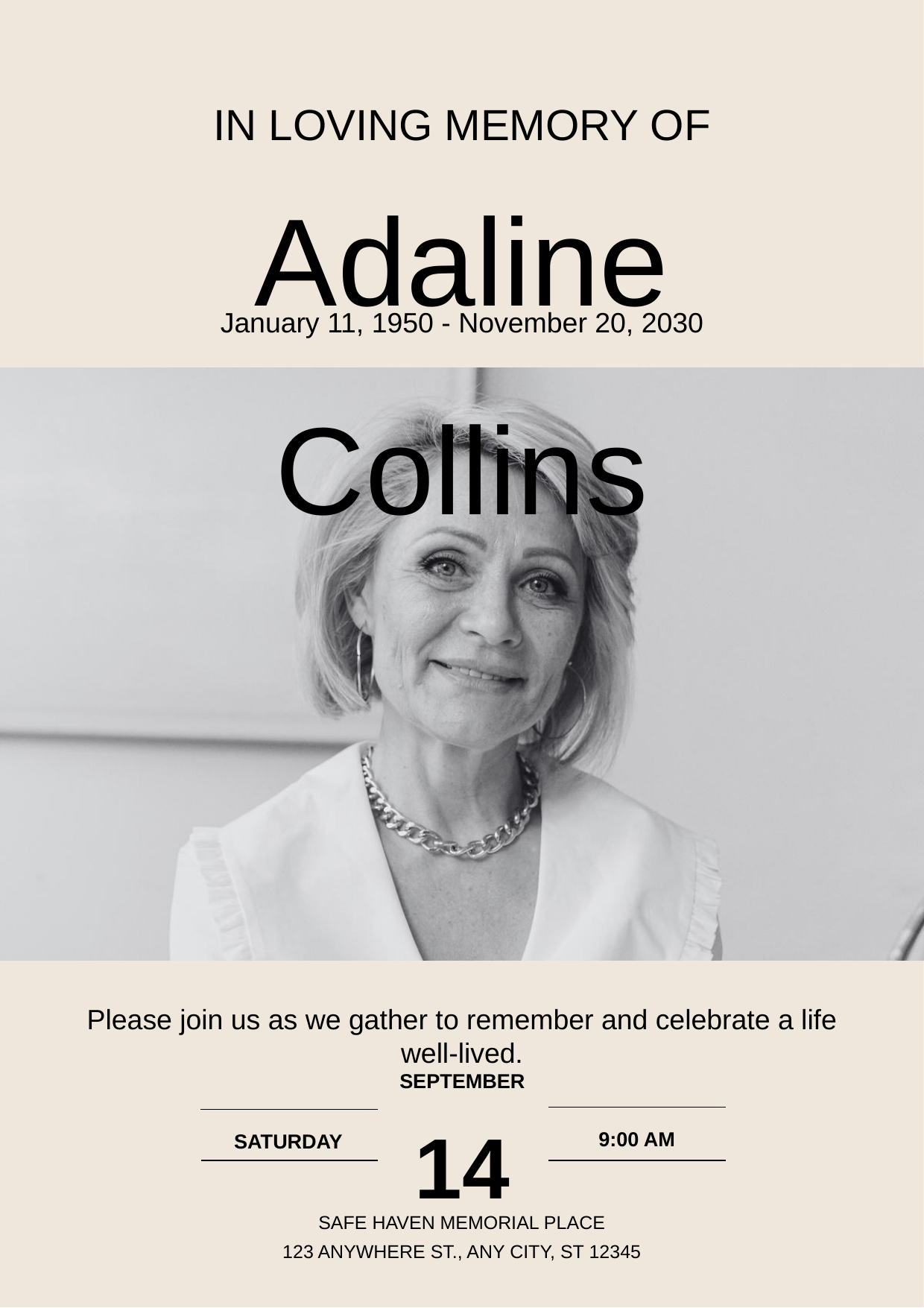

IN LOVING MEMORY OF
Adaline Collins
January 11, 1950 - November 20, 2030

Please join us as we gather to remember and celebrate a life well-lived.
SEPTEMBER
14
9:00 AM
SATURDAY
SAFE HAVEN MEMORIAL PLACE
123 ANYWHERE ST., ANY CITY, ST 12345